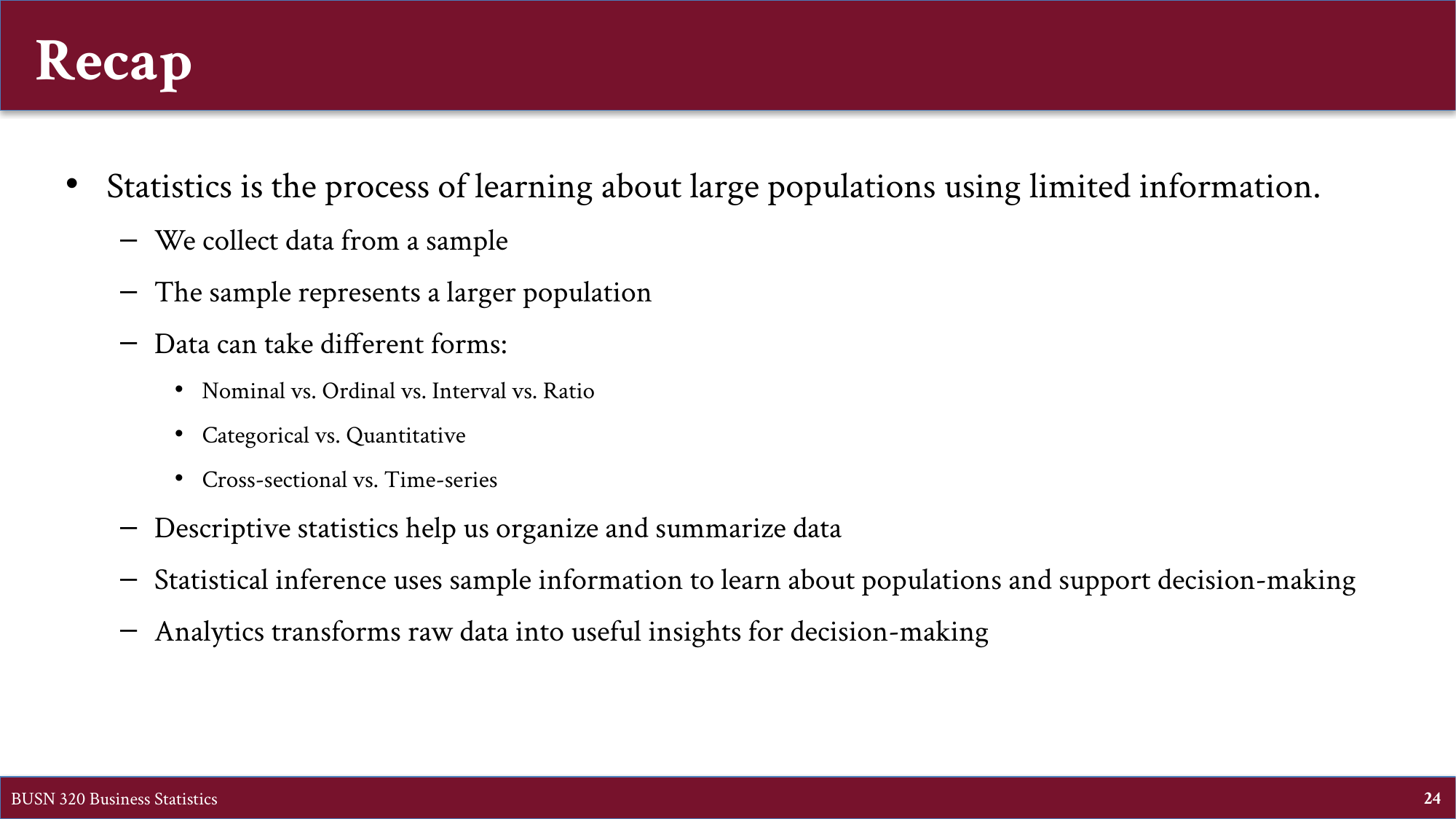

# Recap
Statistics is the process of learning about large populations using limited information.
We collect data from a sample
The sample represents a larger population
Data can take different forms:
Nominal vs. Ordinal vs. Interval vs. Ratio
Categorical vs. Quantitative
Cross-sectional vs. Time-series
Descriptive statistics help us organize and summarize data
Statistical inference uses sample information to learn about populations and support decision-making
Analytics transforms raw data into useful insights for decision-making

BUSN 320 Business Statistics
24